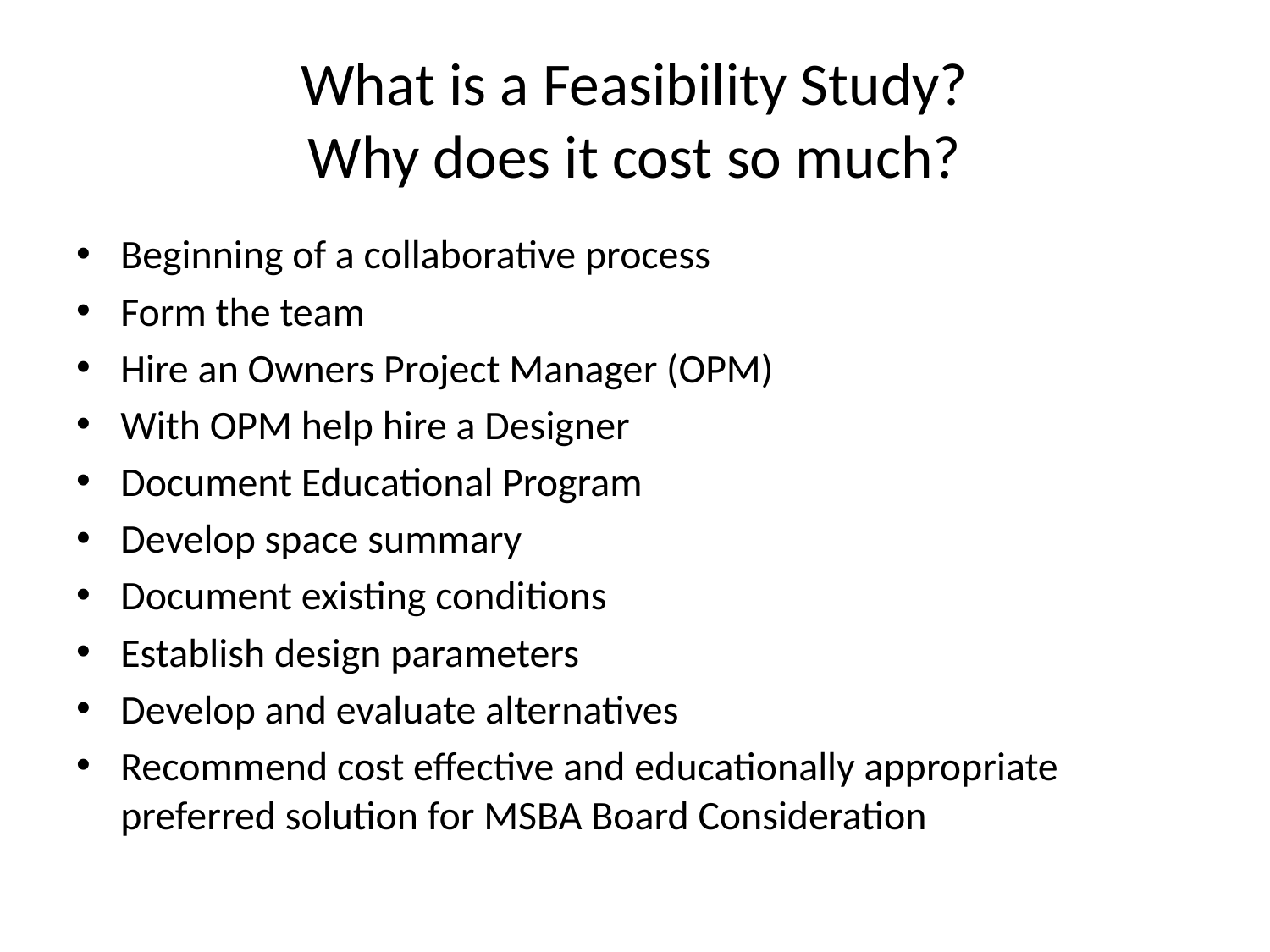

# What is a Feasibility Study? Why does it cost so much?
Beginning of a collaborative process
Form the team
Hire an Owners Project Manager (OPM)
With OPM help hire a Designer
Document Educational Program
Develop space summary
Document existing conditions
Establish design parameters
Develop and evaluate alternatives
Recommend cost effective and educationally appropriate preferred solution for MSBA Board Consideration